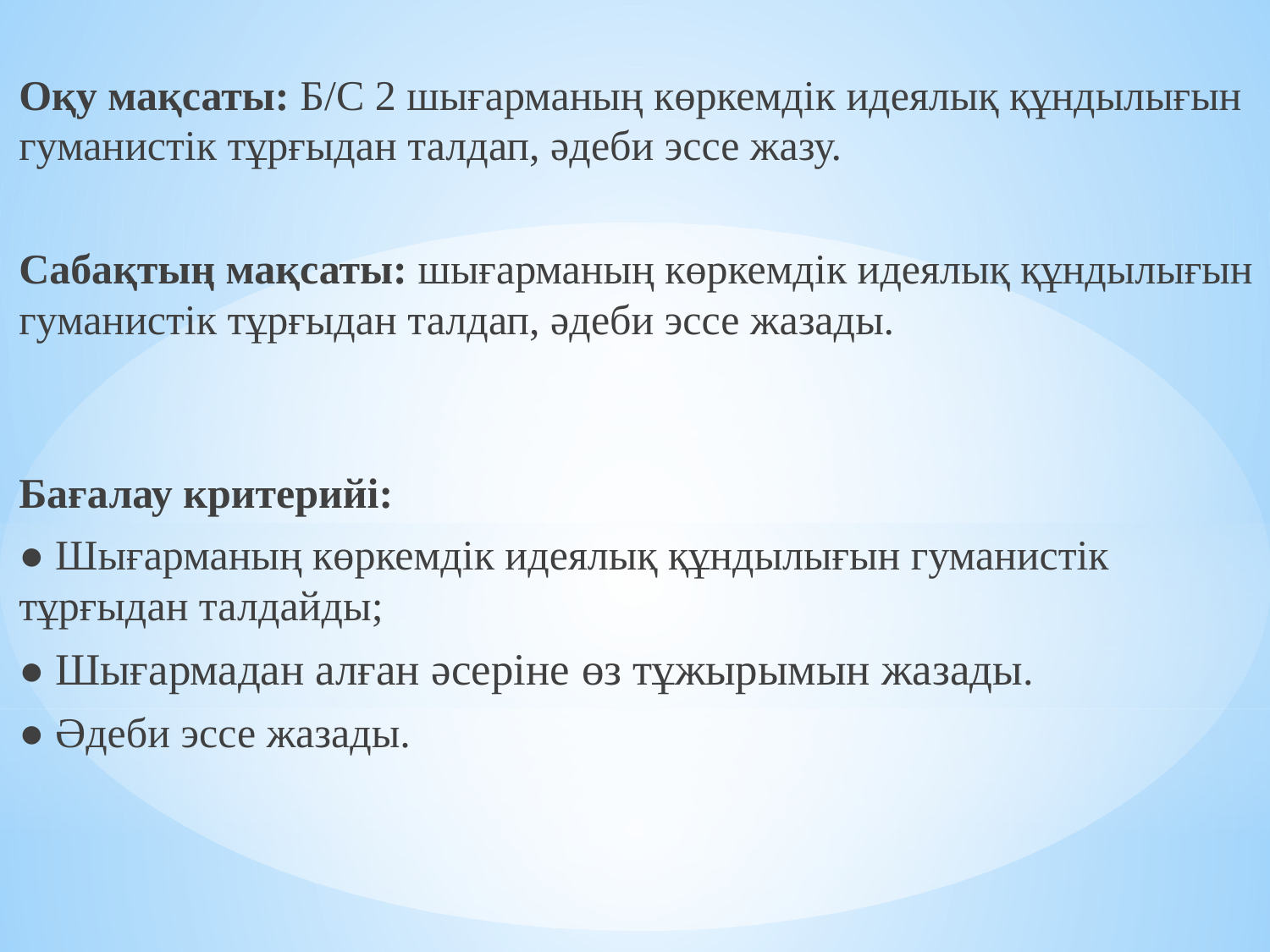

Оқу мақсаты: Б/С 2 шығарманың көркемдік идеялық құндылығын гуманистік тұрғыдан талдап, әдеби эссе жазу.​
​
Сабақтың мақсаты: шығарманың көркемдік идеялық құндылығын гуманистік тұрғыдан талдап, әдеби эссе жазады.                                       ​

Бағалау критерийі:​
● Шығарманың көркемдік идеялық құндылығын гуманистік тұрғыдан талдайды;​
● Шығармадан алған әсеріне өз тұжырымын жазады.
● Әдеби эссе жазады.
                                      ​

​